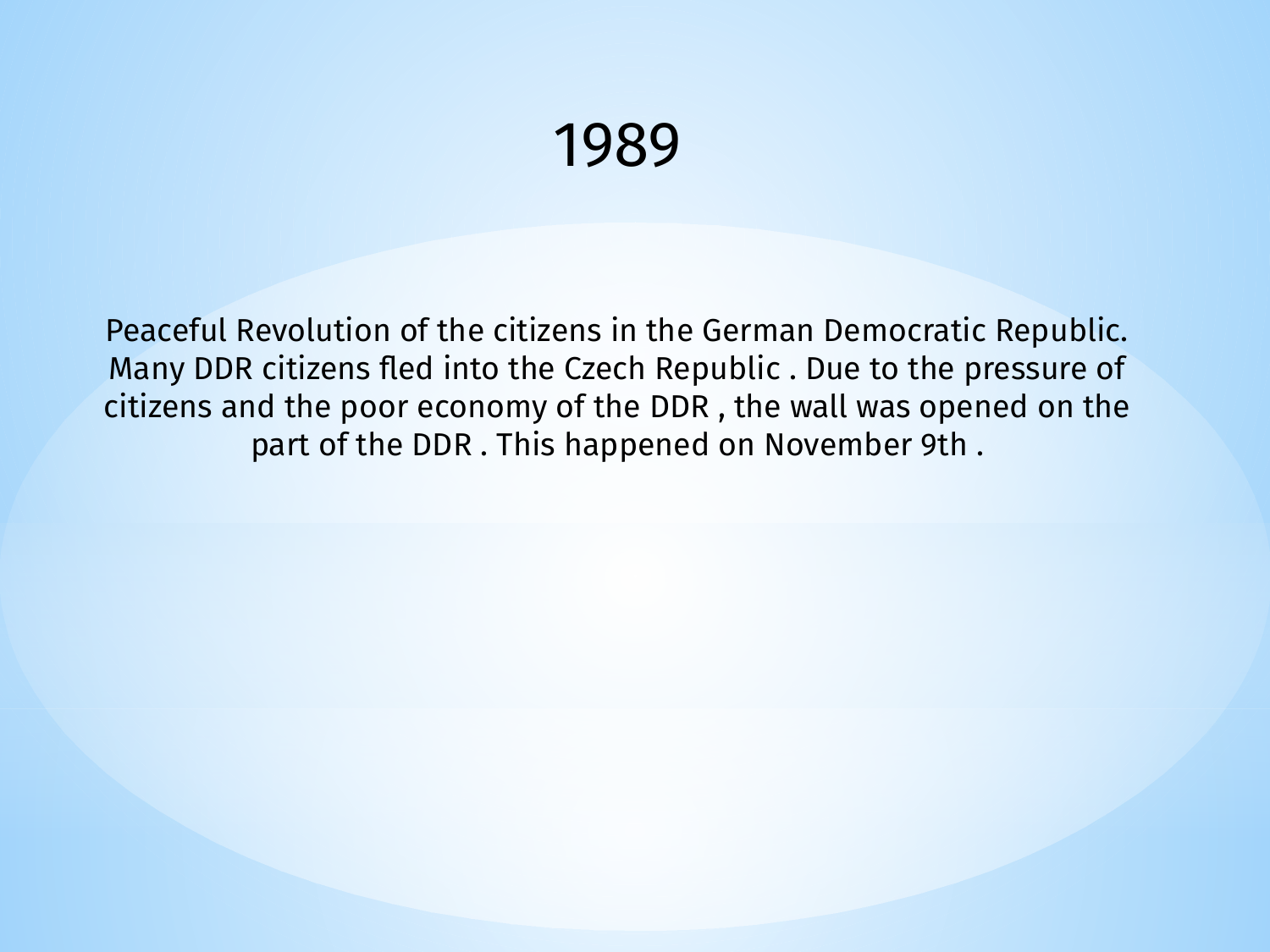

1989
Peaceful Revolution of the citizens in the German Democratic Republic. Many DDR citizens fled into the Czech Republic . Due to the pressure of citizens and the poor economy of the DDR , the wall was opened on the part of the DDR . This happened on November 9th .